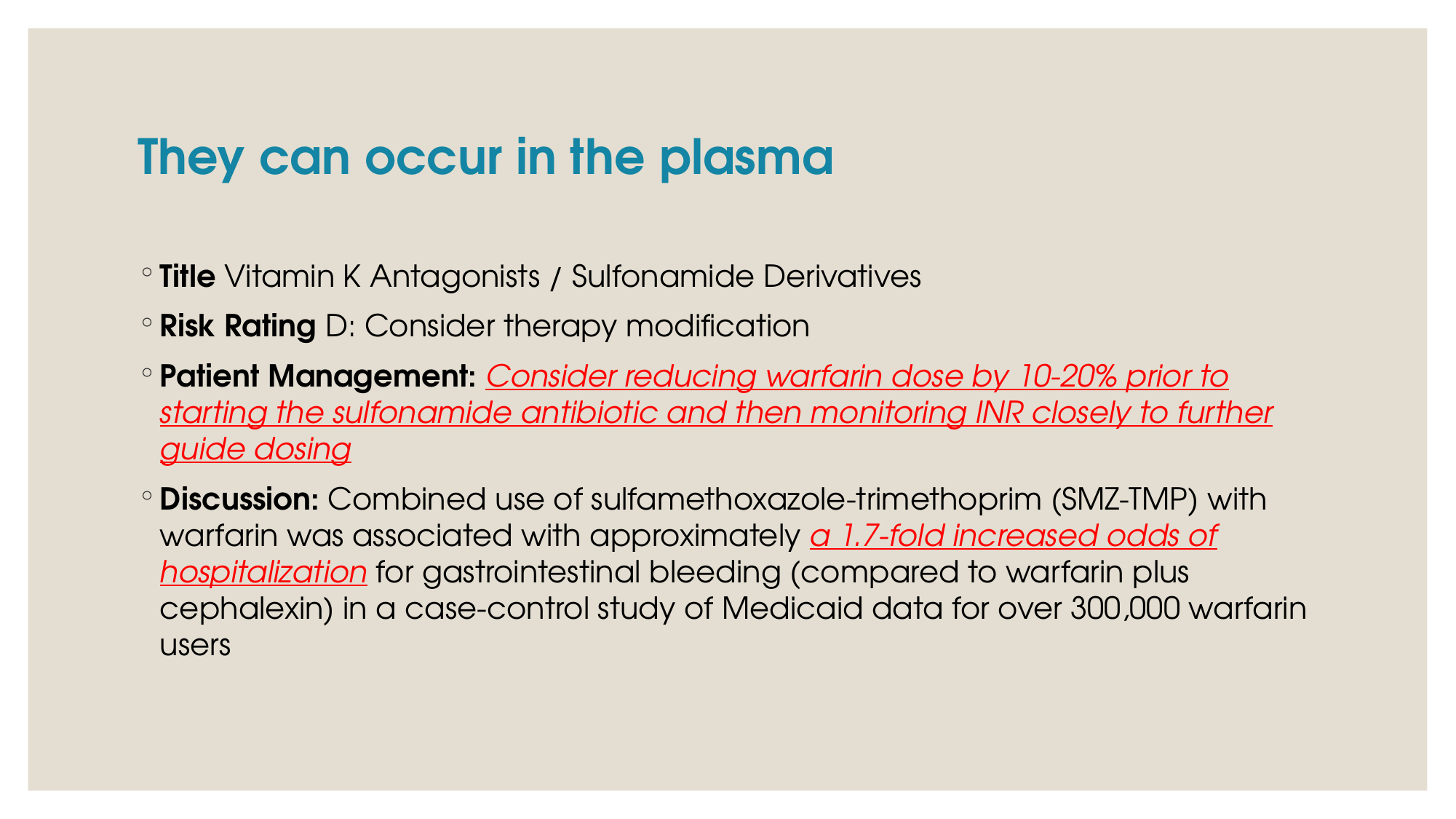

# They can occur in the plasma
Title Vitamin K Antagonists / Sulfonamide Derivatives
Risk Rating D: Consider therapy modification
Patient Management: Consider reducing warfarin dose by 10-20% prior to starting the sulfonamide antibiotic and then monitoring INR closely to further guide dosing
Discussion: Combined use of sulfamethoxazole-trimethoprim (SMZ-TMP) with warfarin was associated with approximately a 1.7-fold increased odds of hospitalization for gastrointestinal bleeding (compared to warfarin plus cephalexin) in a case-control study of Medicaid data for over 300,000 warfarin users